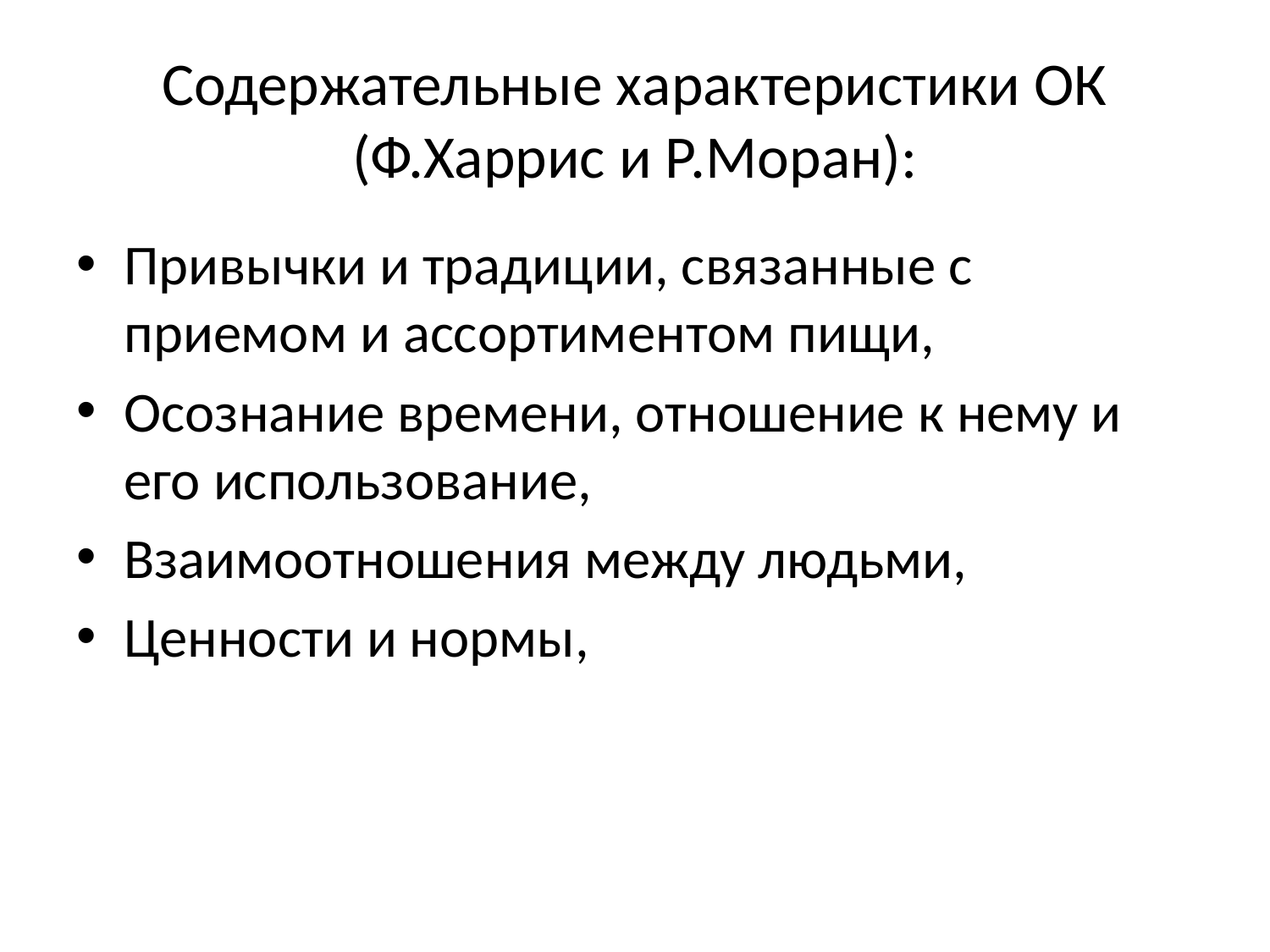

# Содержательные характеристики ОК (Ф.Харрис и Р.Моран):
Привычки и традиции, связанные с приемом и ассортиментом пищи,
Осознание времени, отношение к нему и его использование,
Взаимоотношения между людьми,
Ценности и нормы,